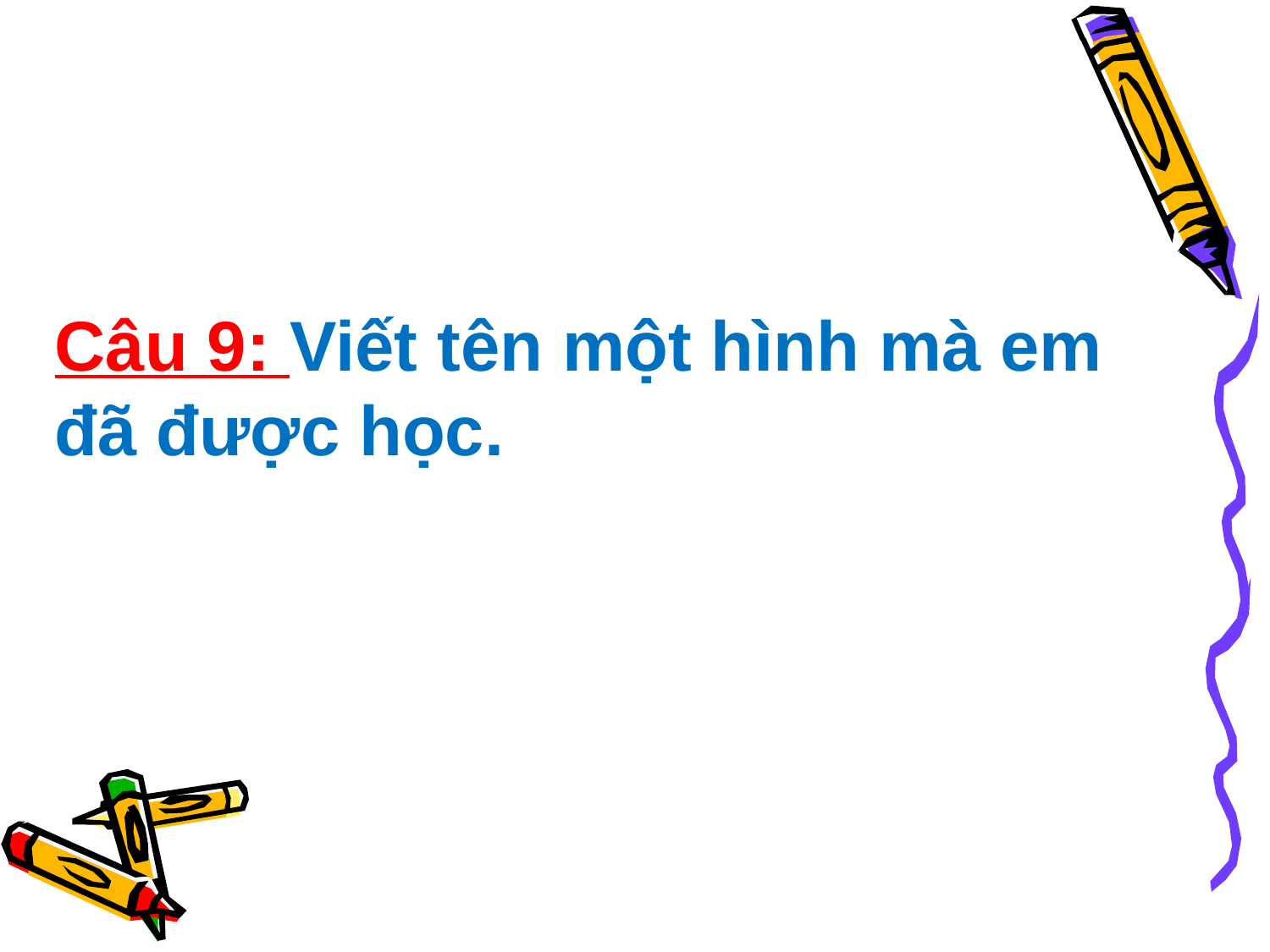

Câu 9: Viết tên một hình mà em đã được học.